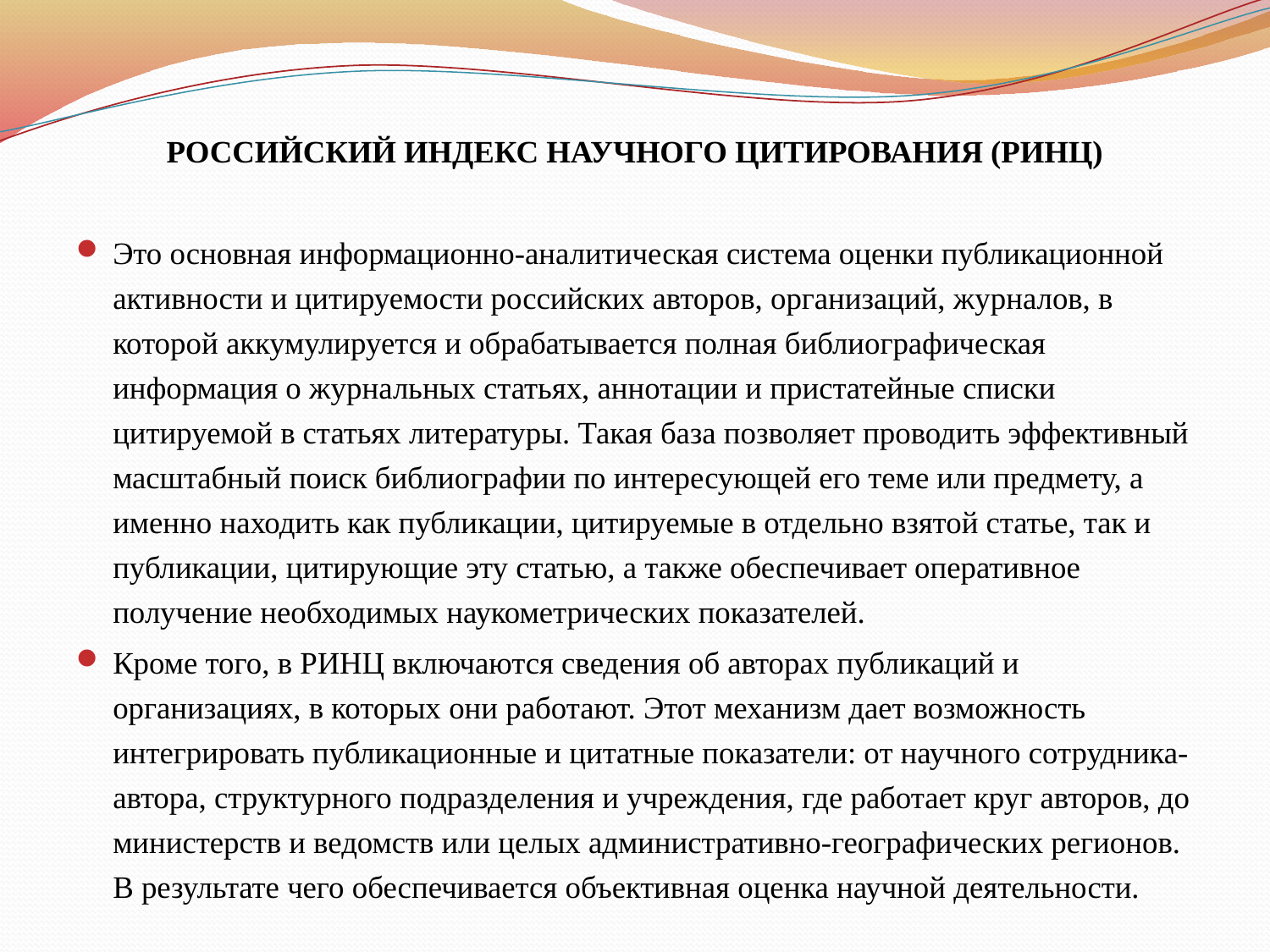

РОССИЙСКИЙ ИНДЕКС НАУЧНОГО ЦИТИРОВАНИЯ (РИНЦ)

Это основная информационно-аналитическая система оценки публикационной активности и цитируемости российских авторов, организаций, журналов, в которой аккумулируется и обрабатывается полная библиографическая информация о журнальных статьях, аннотации и пристатейные списки цитируемой в статьях литературы. Такая база позволяет проводить эффективный масштабный поиск библиографии по интересующей его теме или предмету, а именно находить как публикации, цитируемые в отдельно взятой статье, так и публикации, цитирующие эту статью, а также обеспечивает оперативное получение необходимых наукометрических показателей.
Кроме того, в РИНЦ включаются сведения об авторах публикаций и организациях, в которых они работают. Этот механизм дает возможность интегрировать публикационные и цитатные показатели: от научного сотрудника-автора, структурного подразделения и учреждения, где работает круг авторов, до министерств и ведомств или целых административно-географических регионов. В результате чего обеспечивается объективная оценка научной деятельности.